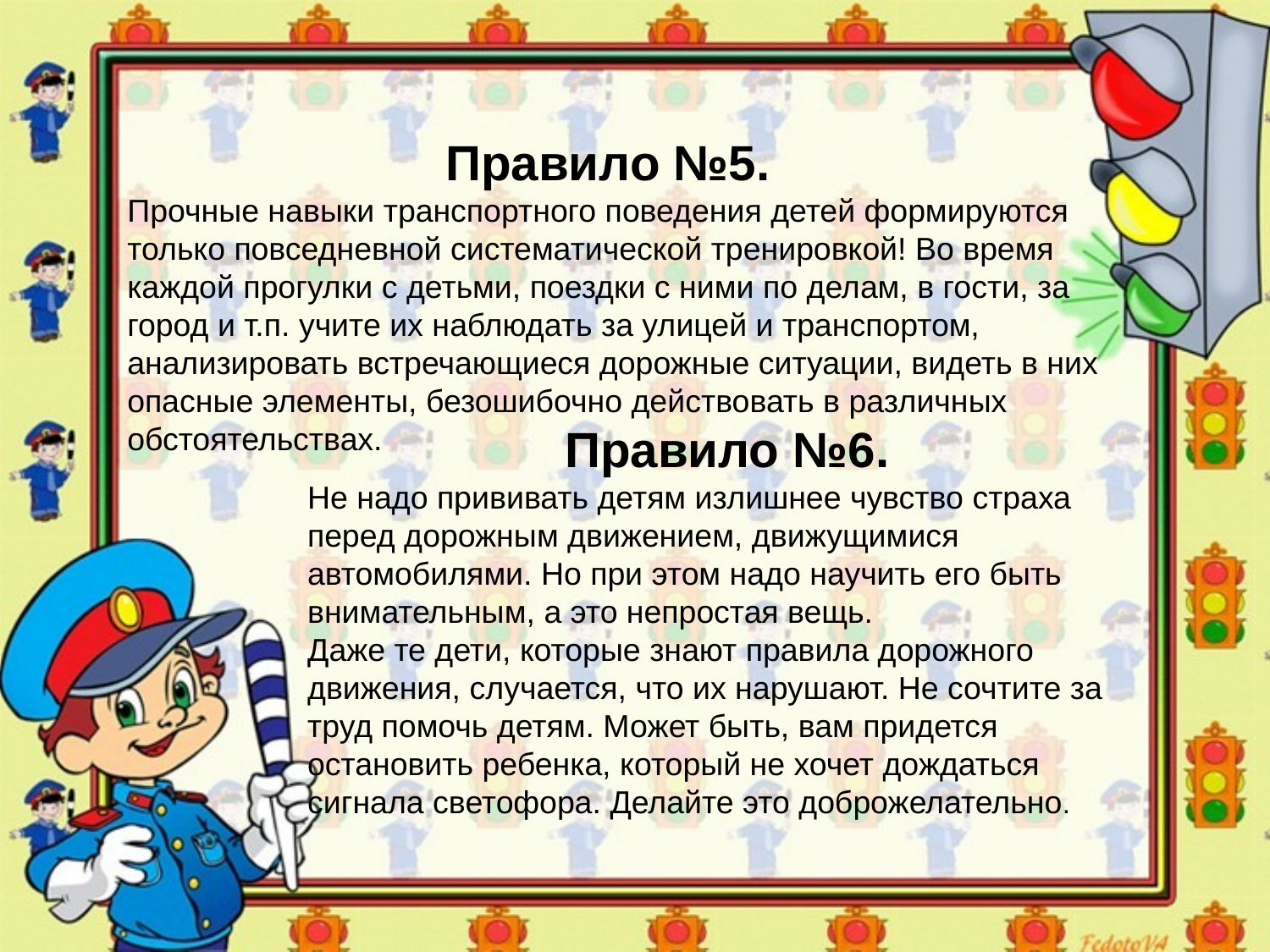

Правило №5.
Прочные навыки транспортного поведения детей формируются только повседневной систематической тренировкой! Во время каждой прогулки с детьми, поездки с ними по делам, в гости, за город и т.п. учите их наблюдать за улицей и транспортом, анализировать встречающиеся дорожные ситуации, видеть в них опасные элементы, безошибочно действовать в различных обстоятельствах.
Правило №6.
Не надо прививать детям излишнее чувство страха перед дорожным движением, движущимися автомобилями. Но при этом надо научить его быть внимательным, а это непростая вещь.
Даже те дети, которые знают правила дорожного движения, случается, что их нарушают. Не сочтите за труд помочь детям. Может быть, вам придется остановить ребенка, который не хочет дождаться сигнала светофора. Делайте это доброжелательно.